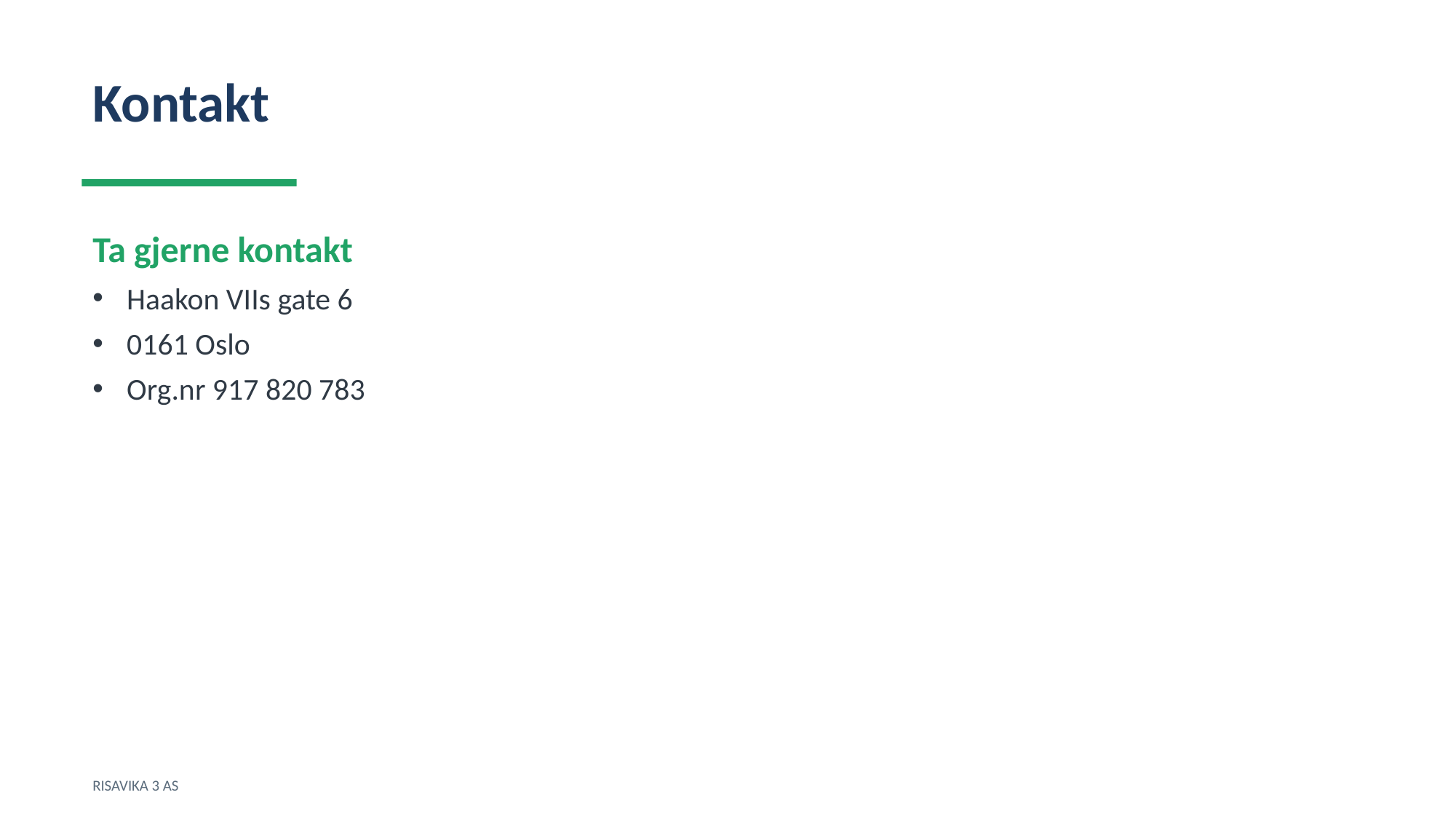

Kontakt

Ta gjerne kontakt
Haakon VIIs gate 6
0161 Oslo
Org.nr 917 820 783
RISAVIKA 3 AS